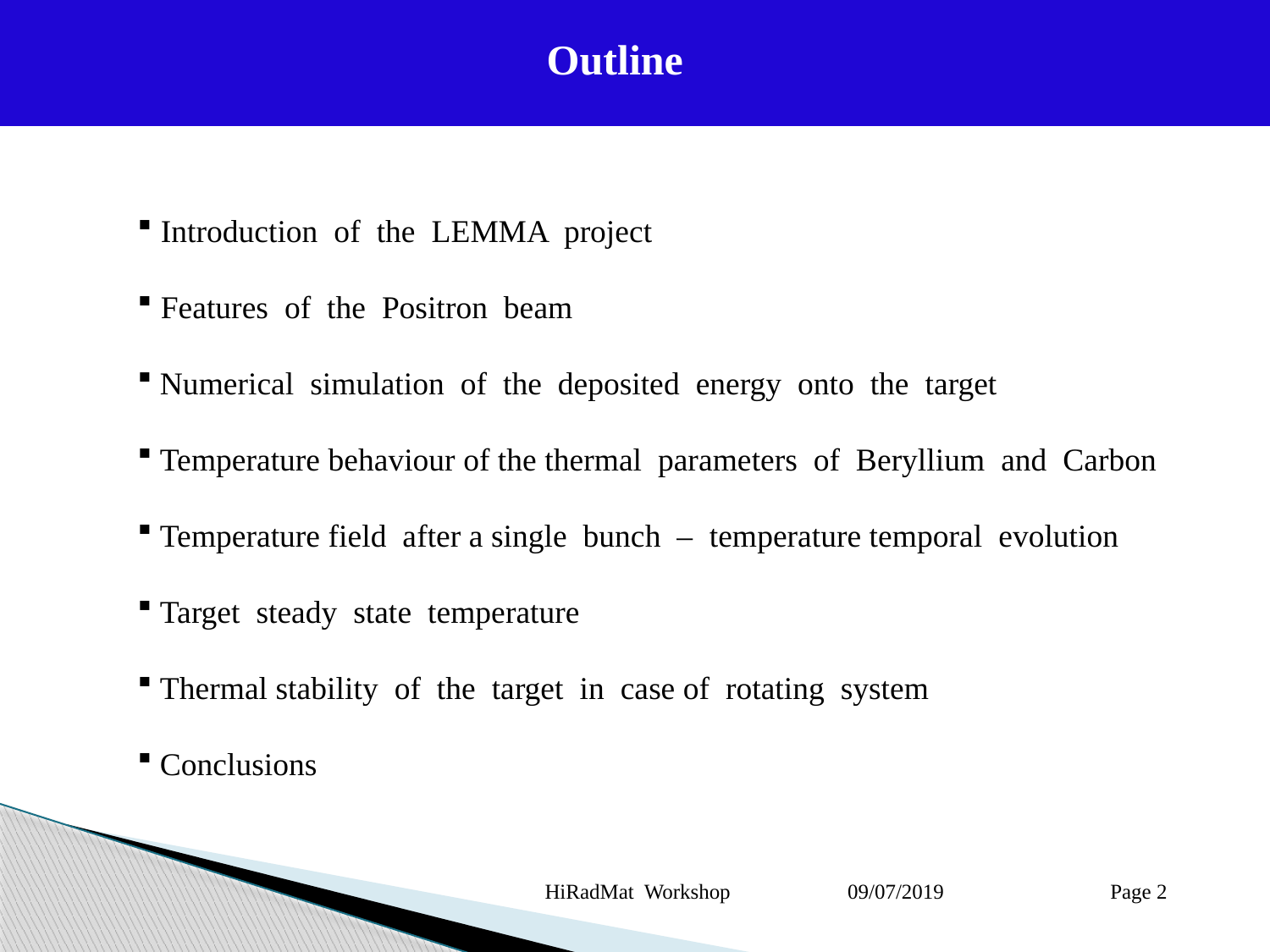

Outline
 Introduction  of  the  LEMMA  project
 Features  of  the  Positron  beam
 Numerical  simulation  of  the  deposited  energy  onto  the  target
 Temperature behaviour of the thermal  parameters  of  Beryllium  and  Carbon
 Temperature field  after a single  bunch  –  temperature temporal  evolution
 Target  steady  state  temperature
 Thermal stability  of  the  target  in  case of  rotating  system
 Conclusions

HiRadMat  Workshop
09/07/2019
Page 2